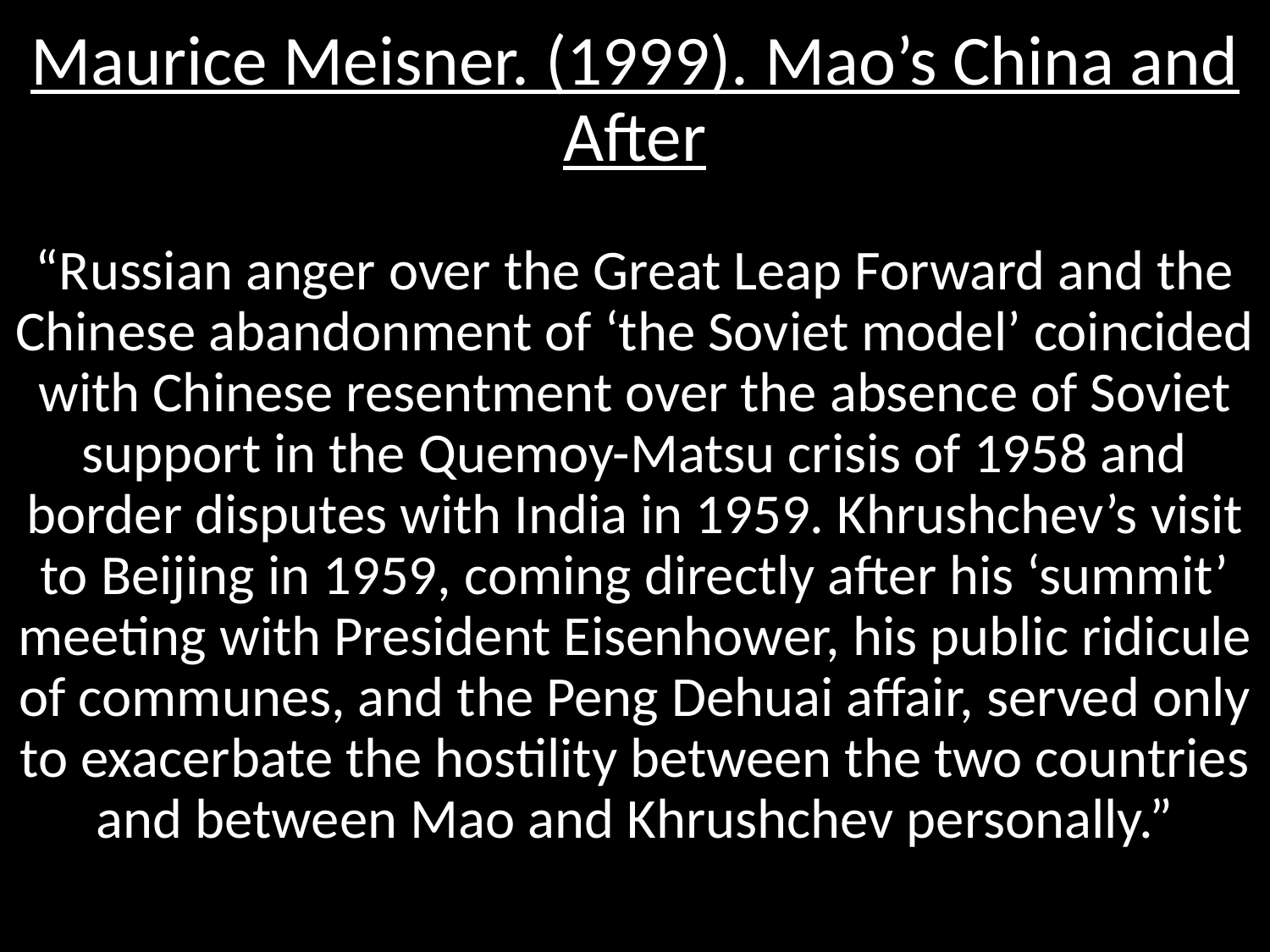

# Maurice Meisner. (1999). Mao’s China and After
“Russian anger over the Great Leap Forward and the Chinese abandonment of ‘the Soviet model’ coincided with Chinese resentment over the absence of Soviet support in the Quemoy-Matsu crisis of 1958 and border disputes with India in 1959. Khrushchev’s visit to Beijing in 1959, coming directly after his ‘summit’ meeting with President Eisenhower, his public ridicule of communes, and the Peng Dehuai affair, served only to exacerbate the hostility between the two countries and between Mao and Khrushchev personally.”